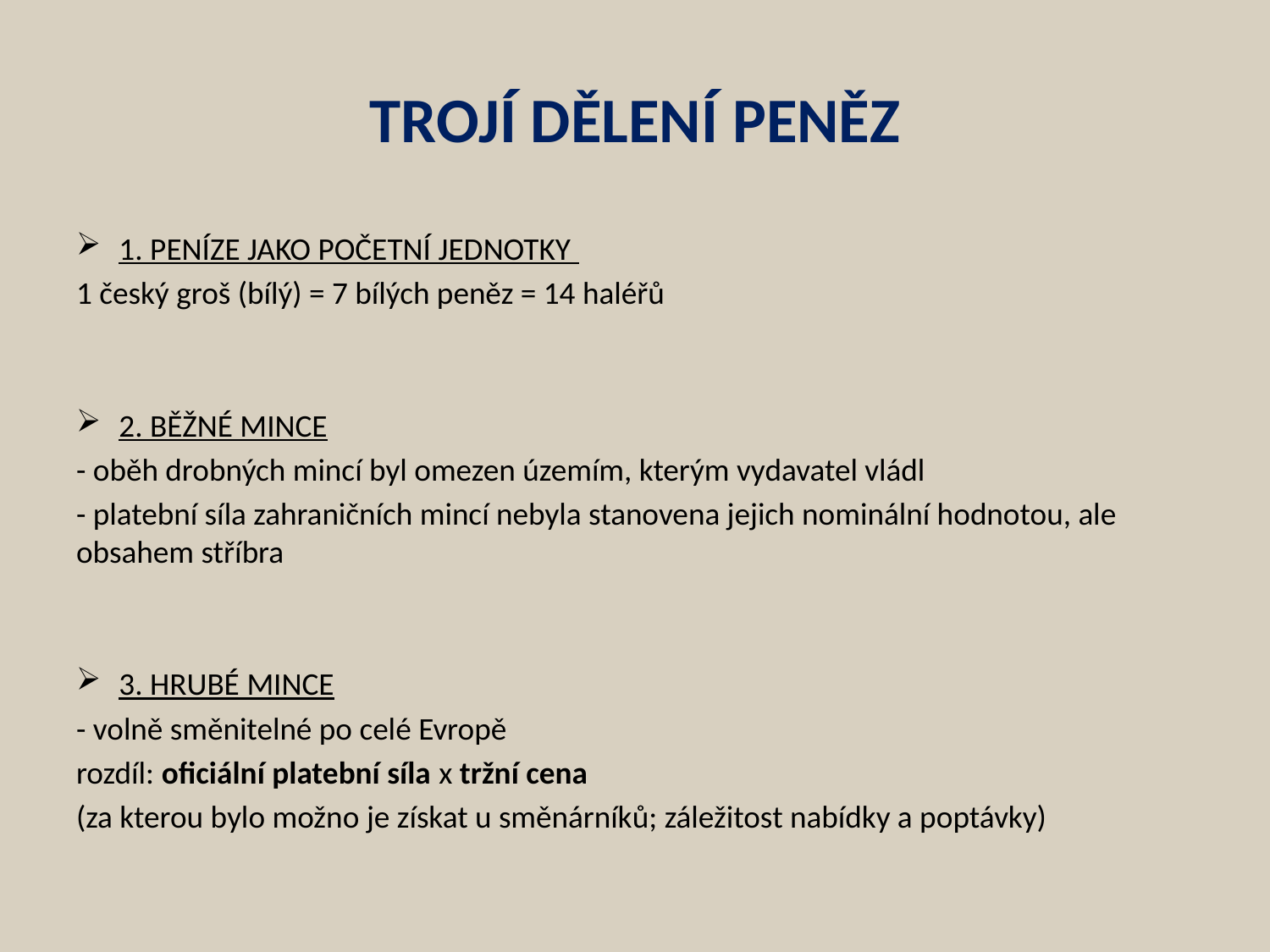

# Trojí dělení peněz
1. PENÍZE JAKO POČETNÍ JEDNOTKY
1 český groš (bílý) = 7 bílých peněz = 14 haléřů

2. BĚŽNÉ MINCE
- oběh drobných mincí byl omezen územím, kterým vydavatel vládl
- platební síla zahraničních mincí nebyla stanovena jejich nominální hodnotou, ale obsahem stříbra

3. HRUBÉ MINCE
- volně směnitelné po celé Evropě
rozdíl: oficiální platební síla x tržní cena
(za kterou bylo možno je získat u směnárníků; záležitost nabídky a poptávky)